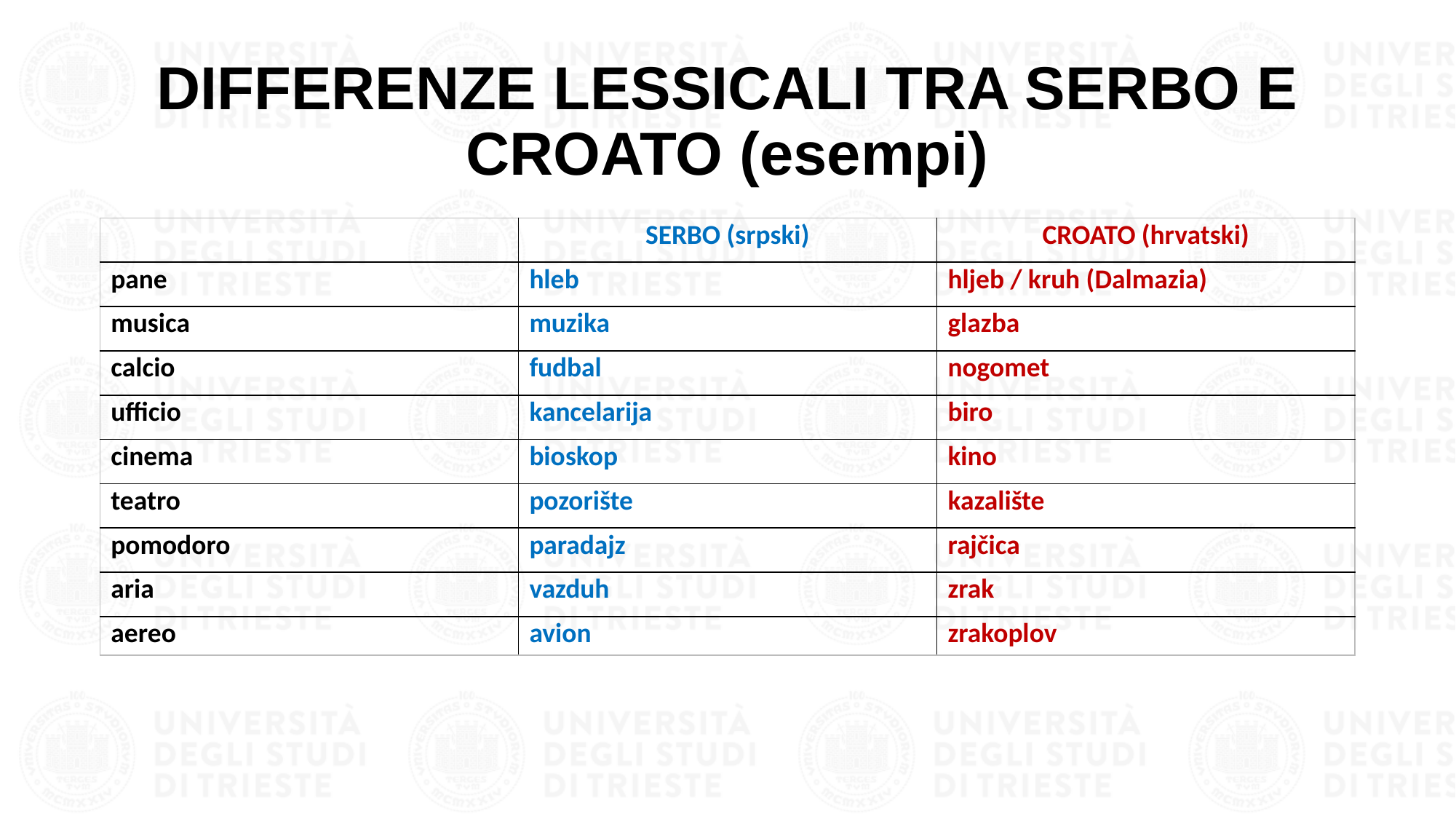

# DIFFERENZE LESSICALI TRA SERBO E CROATO (esempi)
|  | SERBO (srpski) | CROATO (hrvatski) |
| --- | --- | --- |
| pane | hleb | hljeb / kruh (Dalmazia) |
| musica | muzika | glazba |
| calcio | fudbal | nogomet |
| ufficio | kancelarija | biro |
| cinema | bioskop | kino |
| teatro | pozorište | kazalište |
| pomodoro | paradajz | rajčica |
| aria | vazduh | zrak |
| aereo | avion | zrakoplov |